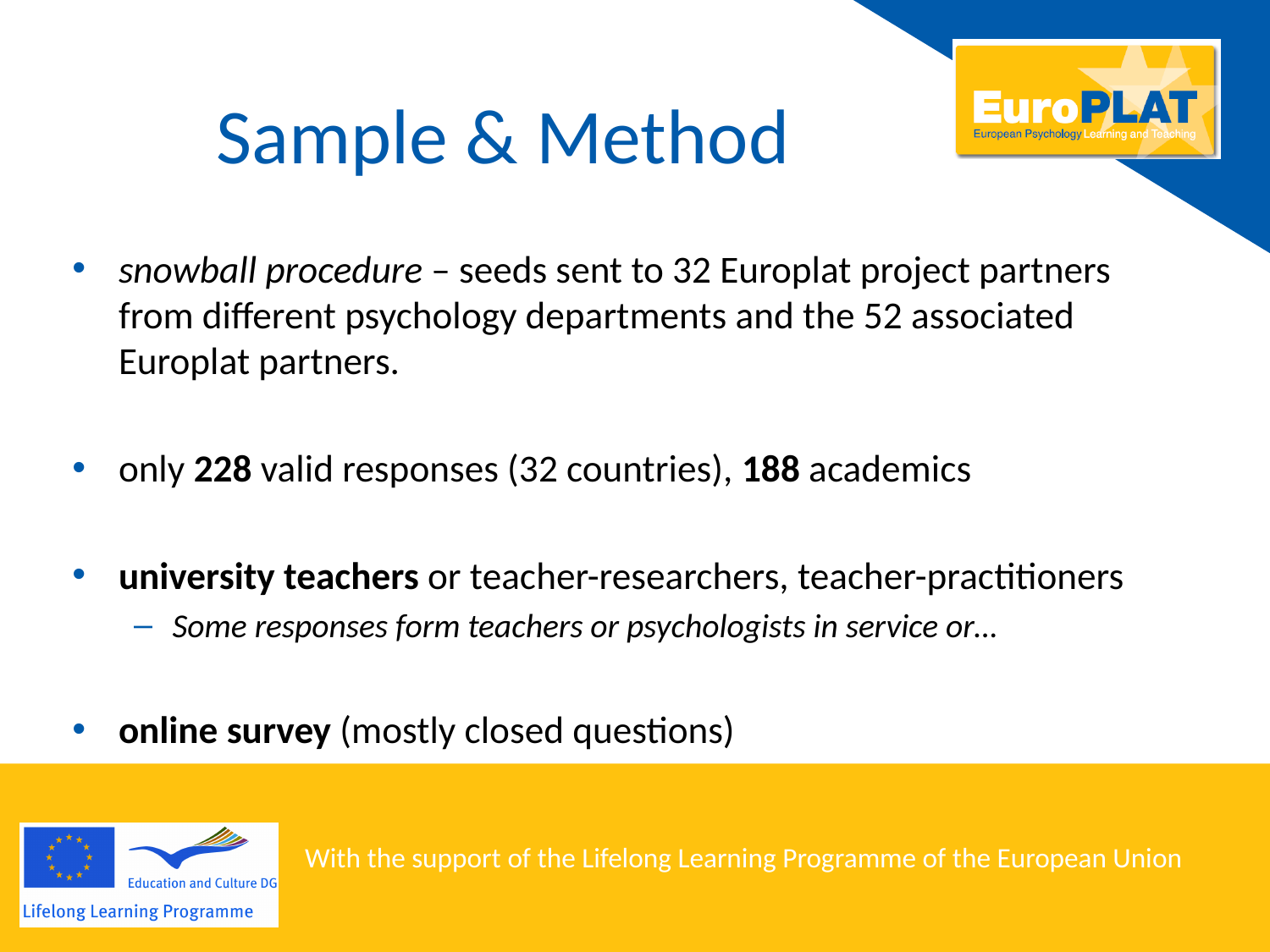

# Sample & Method
snowball procedure – seeds sent to 32 Europlat project partners from different psychology departments and the 52 associated Europlat partners.

only 228 valid responses (32 countries), 188 academics

university teachers or teacher-researchers, teacher-practitioners
Some responses form teachers or psychologists in service or…

online survey (mostly closed questions)